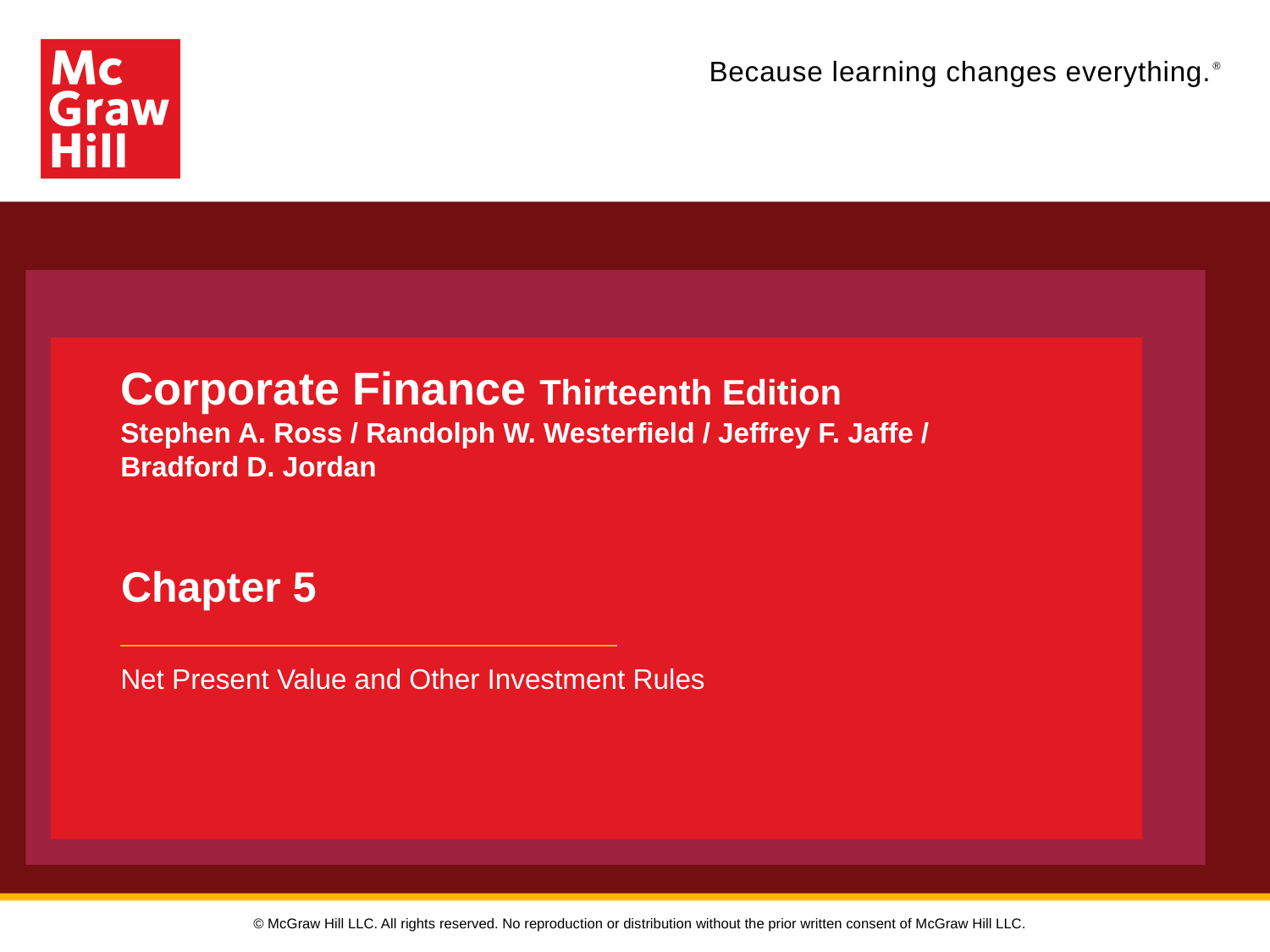

# Corporate Finance Thirteenth Edition Stephen A. Ross / Randolph W. Westerfield / Jeffrey F. Jaffe / Bradford D. Jordan
Chapter 5
Net Present Value and Other Investment Rules
© McGraw Hill LLC. All rights reserved. No reproduction or distribution without the prior written consent of McGraw Hill LLC.